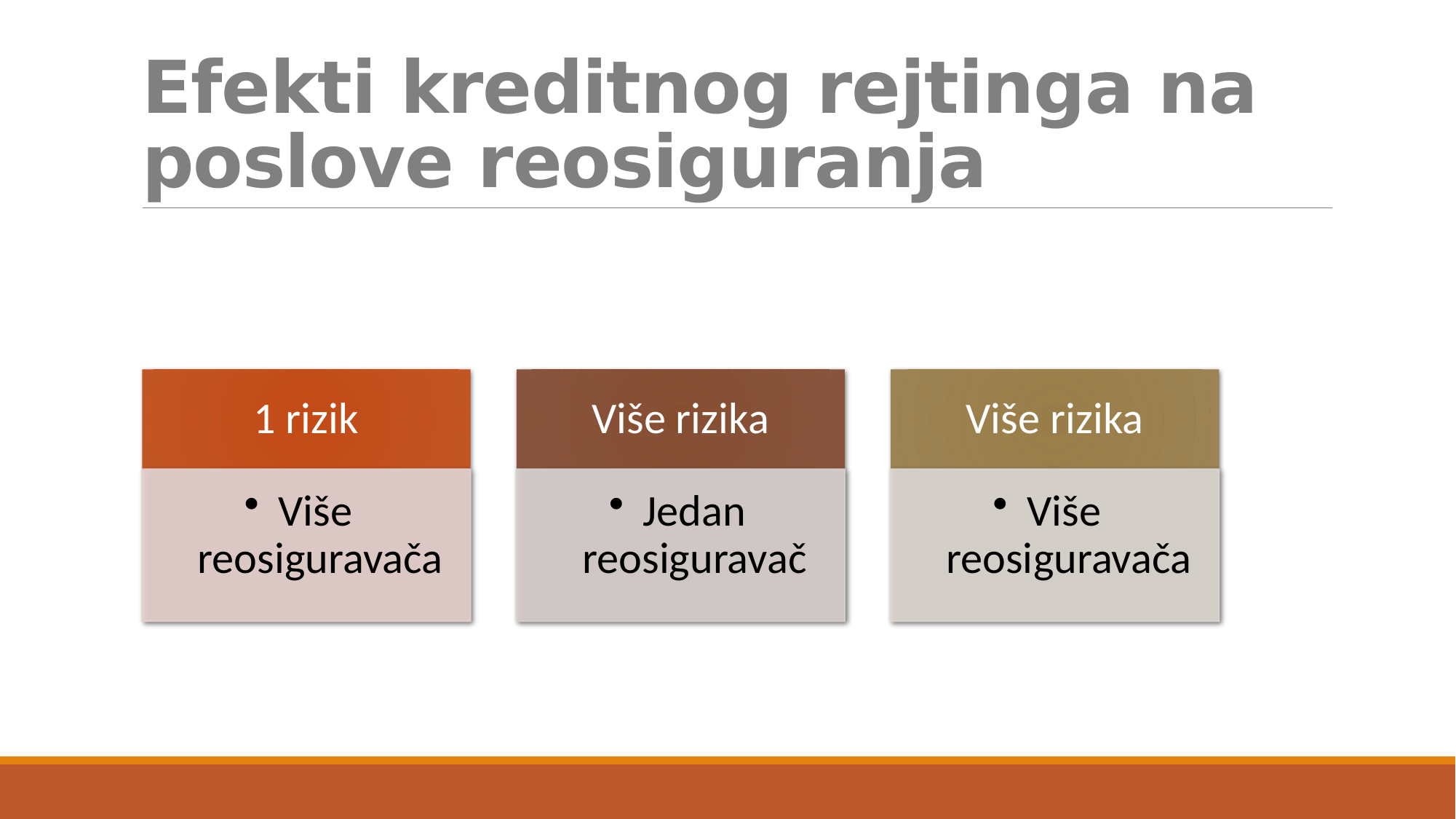

# Efekti kreditnog rejtinga na poslove reosiguranja
1 rizik
Više  reosiguravača
Više rizika
Jedan reosiguravač
Više rizika
Više  reosiguravača